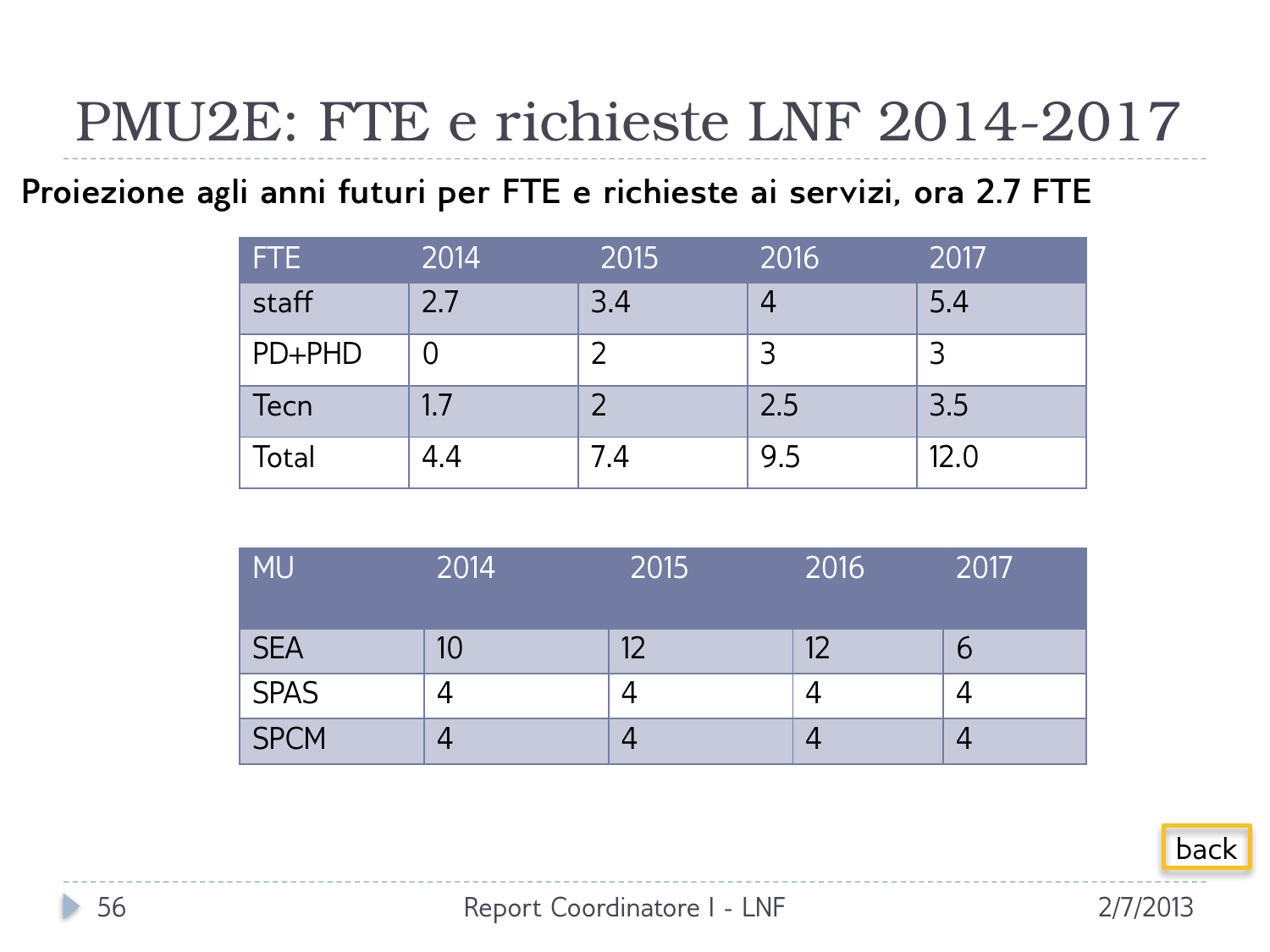

# PMU2E: FTE e richieste LNF 2014-2017
Proiezione agli anni futuri per FTE e richieste ai servizi, ora 2.7 FTE
| FTE | 2014 | 2015 | 2016 | 2017 |
| --- | --- | --- | --- | --- |
| staff | 2.7 | 3.4 | 4 | 5.4 |
| PD+PHD | 0 | 2 | 3 | 3 |
| Tecn | 1.7 | 2 | 2.5 | 3.5 |
| Total | 4.4 | 7.4 | 9.5 | 12.0 |
| MU | 2014 | 2015 | 2016 | 2017 |
| --- | --- | --- | --- | --- |
| SEA | 10 | 12 | 12 | 6 |
| SPAS | 4 | 4 | 4 | 4 |
| SPCM | 4 | 4 | 4 | 4 |
back

56
Report Coordinatore I - LNF
2/7/2013